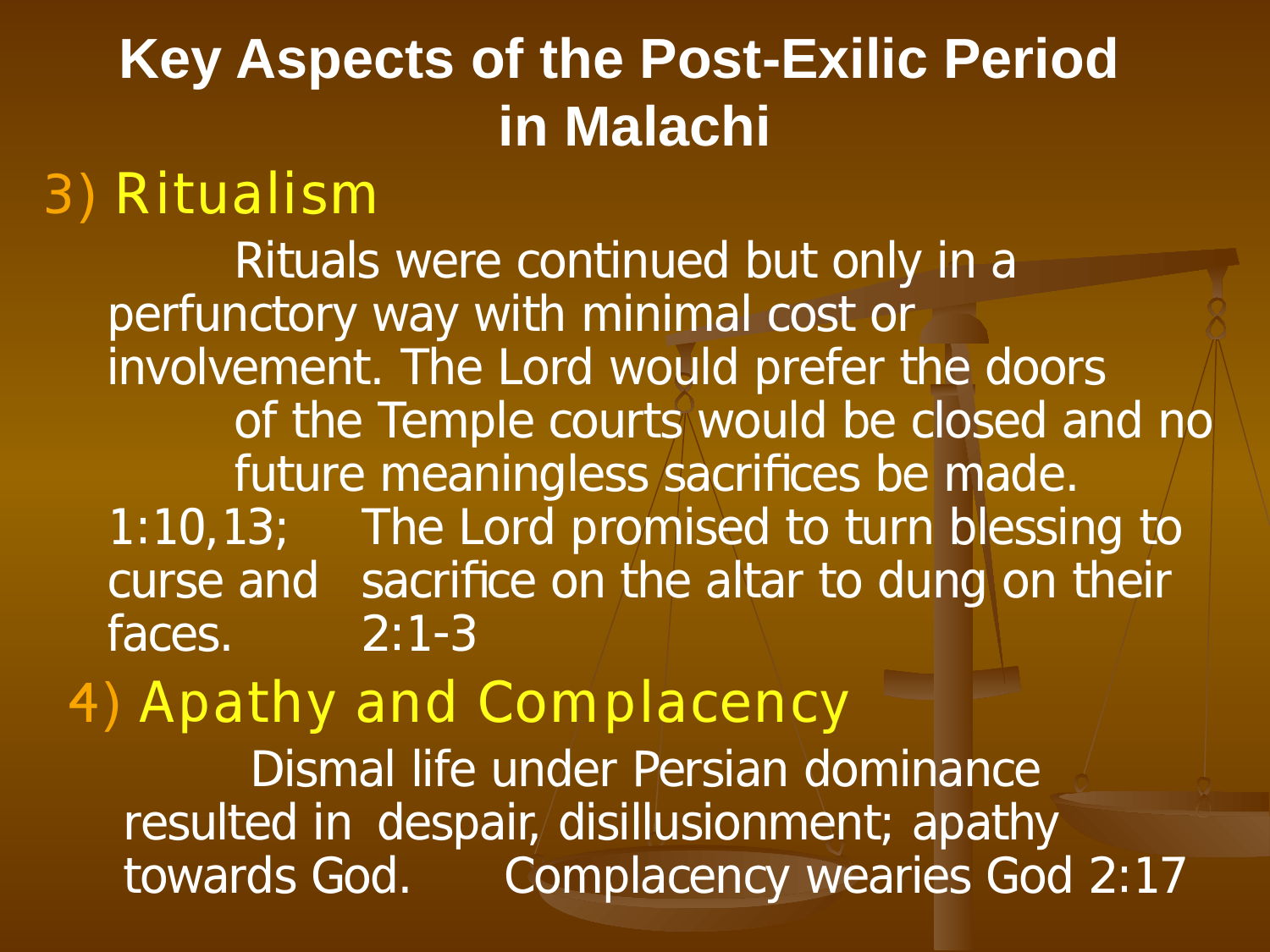

# Key Aspects of the Post-Exilic Period in Malachi
Ritualism
	Rituals were continued but only in a 	perfunctory way with minimal cost or 	involvement. The Lord would prefer the doors   	of the Temple courts would be closed and no 	future meaningless sacrifices be made. 1:10,13; 	The Lord promised to turn blessing to curse and 	sacrifice on the altar to dung on their faces. 	2:1-3
Apathy and Complacency
	Dismal life under Persian dominance resulted in 	despair, disillusionment; apathy towards God. 	Complacency wearies God 2:17